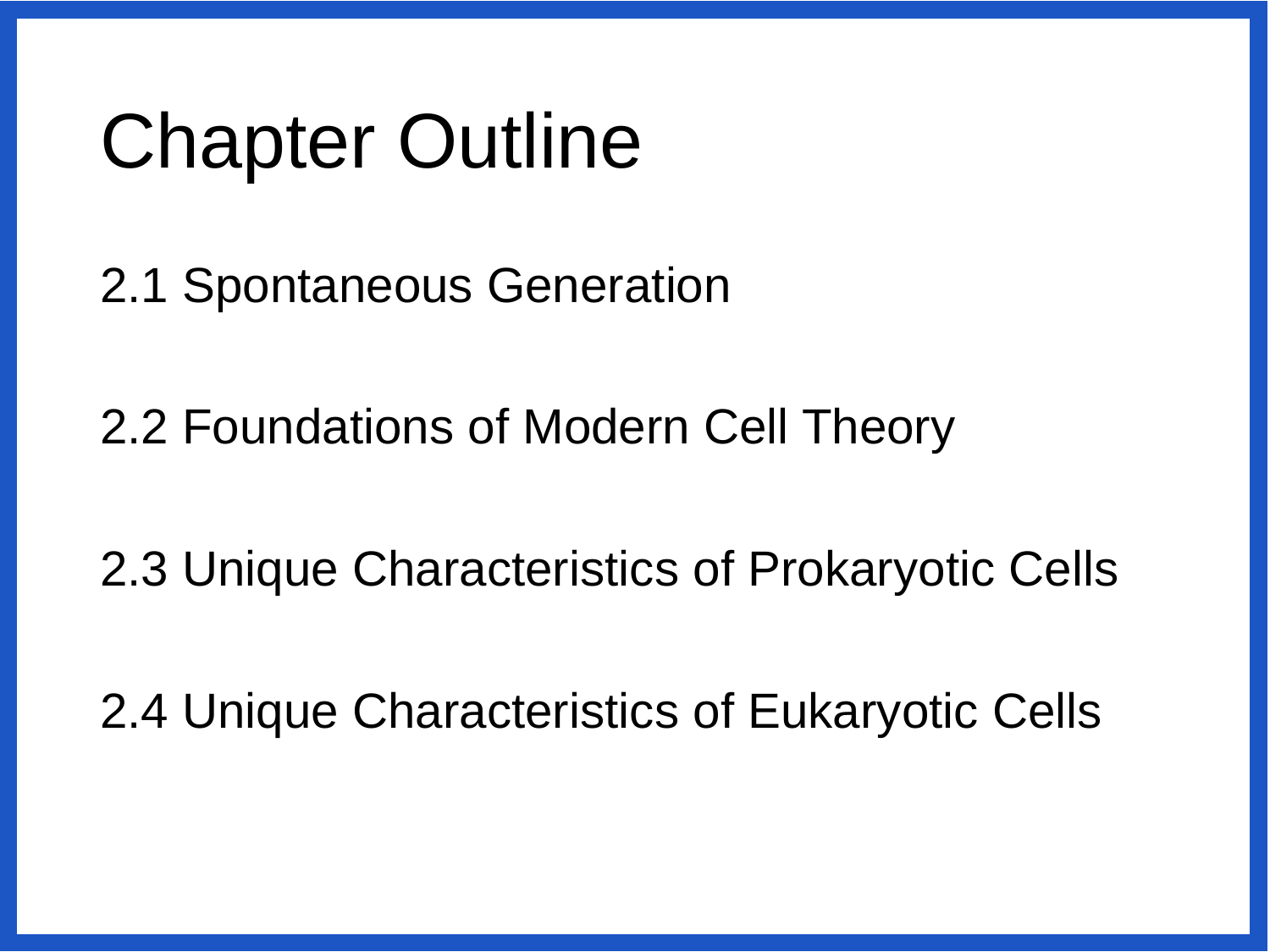

# Chapter Outline
2.1 Spontaneous Generation

2.2 Foundations of Modern Cell Theory

2.3 Unique Characteristics of Prokaryotic Cells

2.4 Unique Characteristics of Eukaryotic Cells